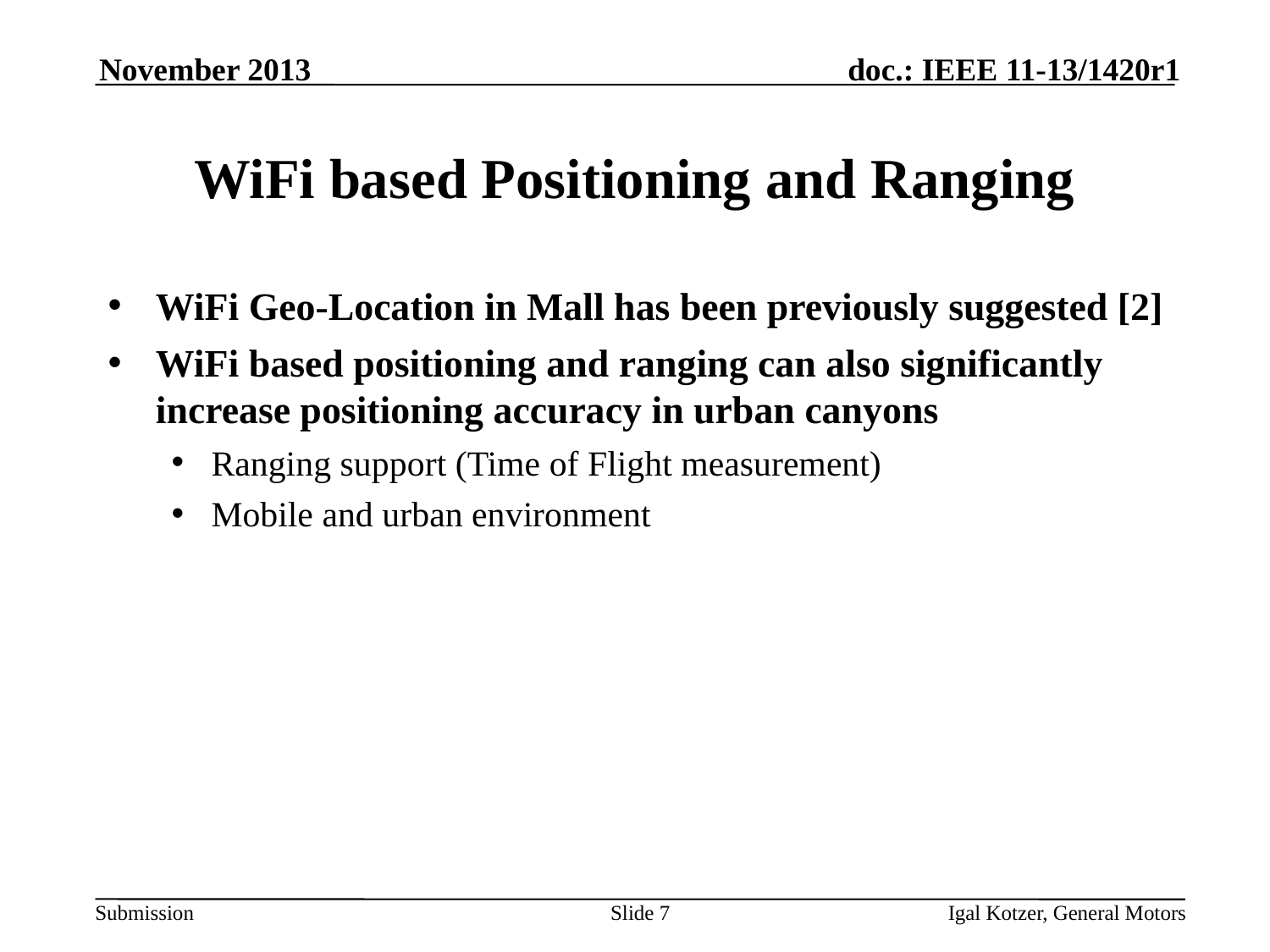

November 2013
# WiFi based Positioning and Ranging
WiFi Geo-Location in Mall has been previously suggested [2]
WiFi based positioning and ranging can also significantly increase positioning accuracy in urban canyons
Ranging support (Time of Flight measurement)
Mobile and urban environment

Slide 7
Igal Kotzer, General Motors